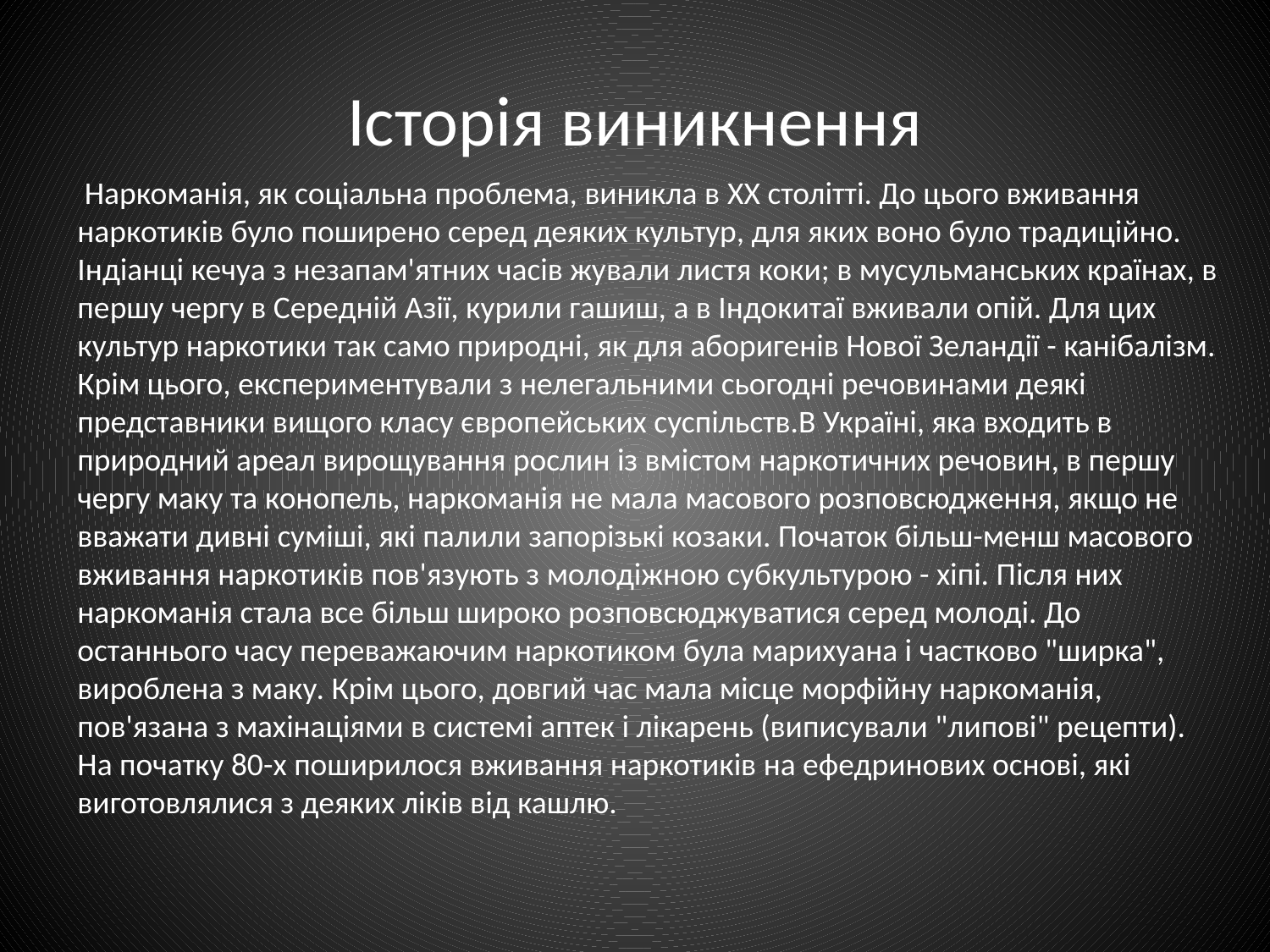

# Історія виникнення
 Наркоманія, як соціальна проблема, виникла в XX столітті. До цього вживання наркотиків було поширено серед деяких культур, для яких воно було традиційно. Індіанці кечуа з незапам'ятних часів жували листя коки; в мусульманських країнах, в першу чергу в Середній Азії, курили гашиш, а в Індокитаї вживали опій. Для цих культур наркотики так само природні, як для аборигенів Нової Зеландії - канібалізм. Крім цього, експериментували з нелегальними сьогодні речовинами деякі представники вищого класу європейських суспільств.В Україні, яка входить в природний ареал вирощування рослин із вмістом наркотичних речовин, в першу чергу маку та конопель, наркоманія не мала масового розповсюдження, якщо не вважати дивні суміші, які палили запорізькі козаки. Початок більш-менш масового вживання наркотиків пов'язують з молодіжною субкультурою - хіпі. Після них наркоманія стала все більш широко розповсюджуватися серед молоді. До останнього часу переважаючим наркотиком була марихуана і частково "ширка", вироблена з маку. Крім цього, довгий час мала місце морфійну наркоманія, пов'язана з махінаціями в системі аптек і лікарень (виписували "липові" рецепти). На початку 80-х поширилося вживання наркотиків на ефедринових основі, які виготовлялися з деяких ліків від кашлю.